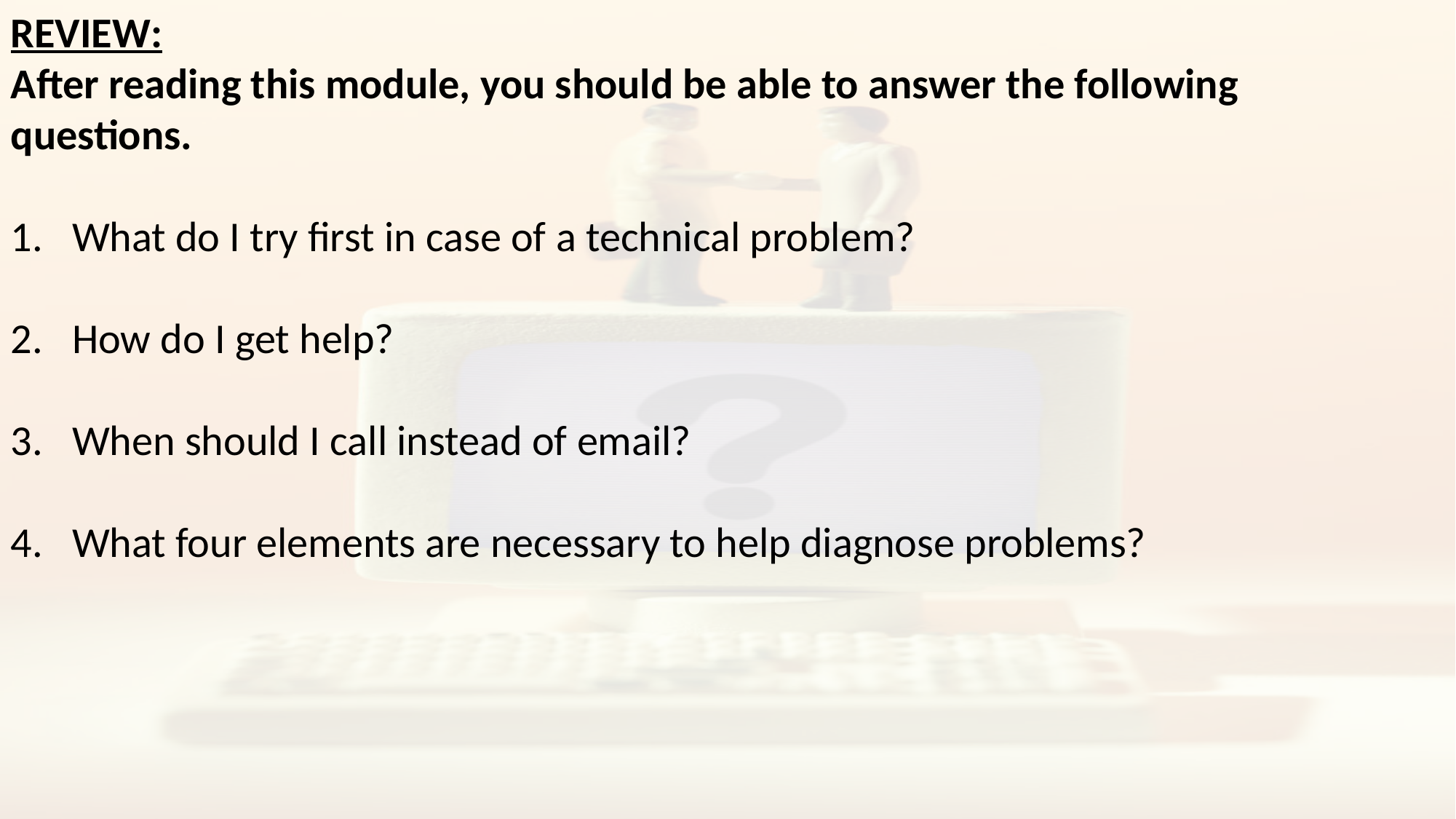

REVIEW:
After reading this module, you should be able to answer the following questions.

What do I try first in case of a technical problem?

How do I get help?

When should I call instead of email?

What four elements are necessary to help diagnose problems?